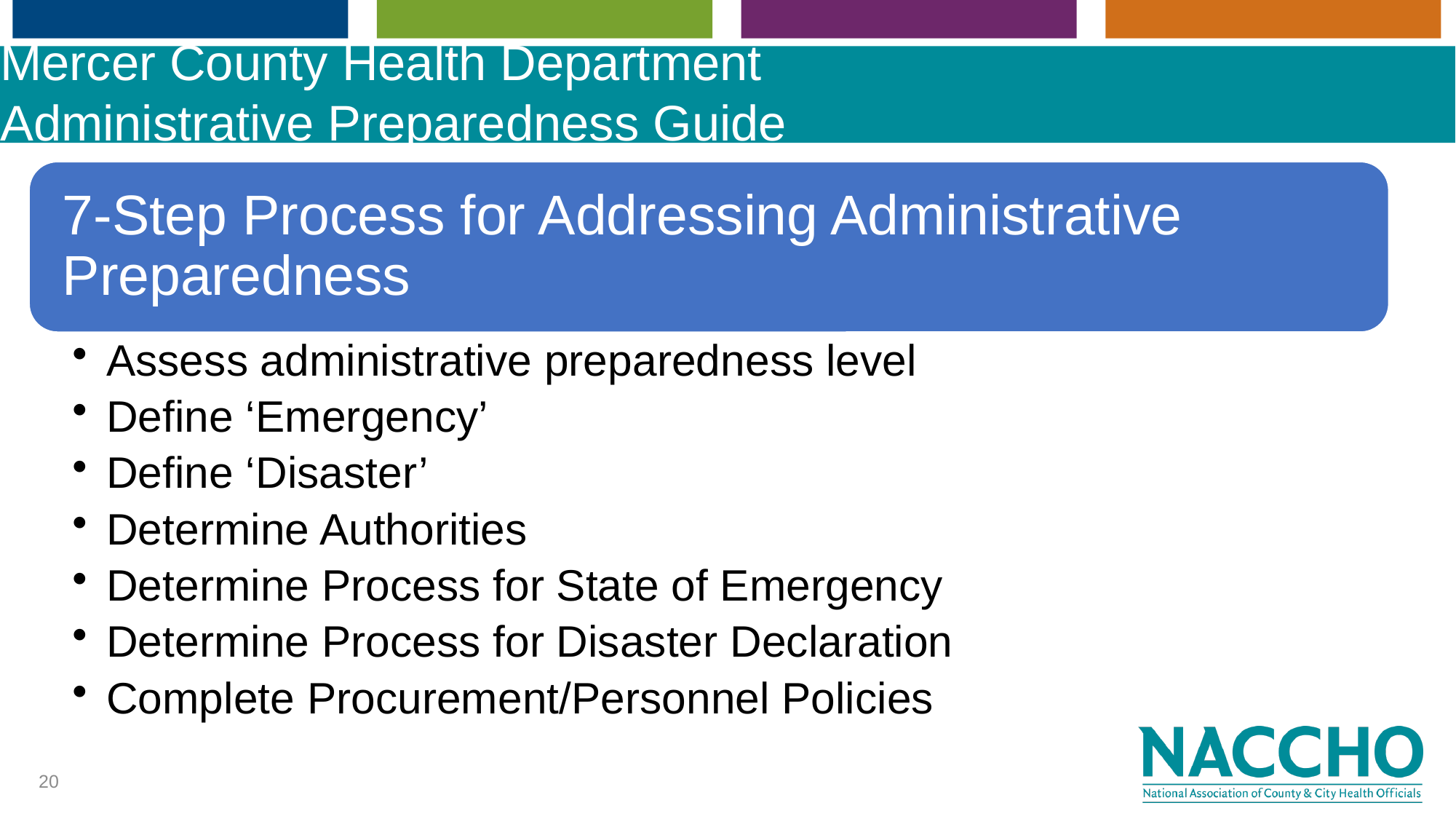

Mercer County Health Department
Administrative Preparedness Guide
7-Step Process for Addressing Administrative Preparedness
Assess administrative preparedness level
Define ‘Emergency’
Define ‘Disaster’
Determine Authorities
Determine Process for State of Emergency
Determine Process for Disaster Declaration
Complete Procurement/Personnel Policies

20